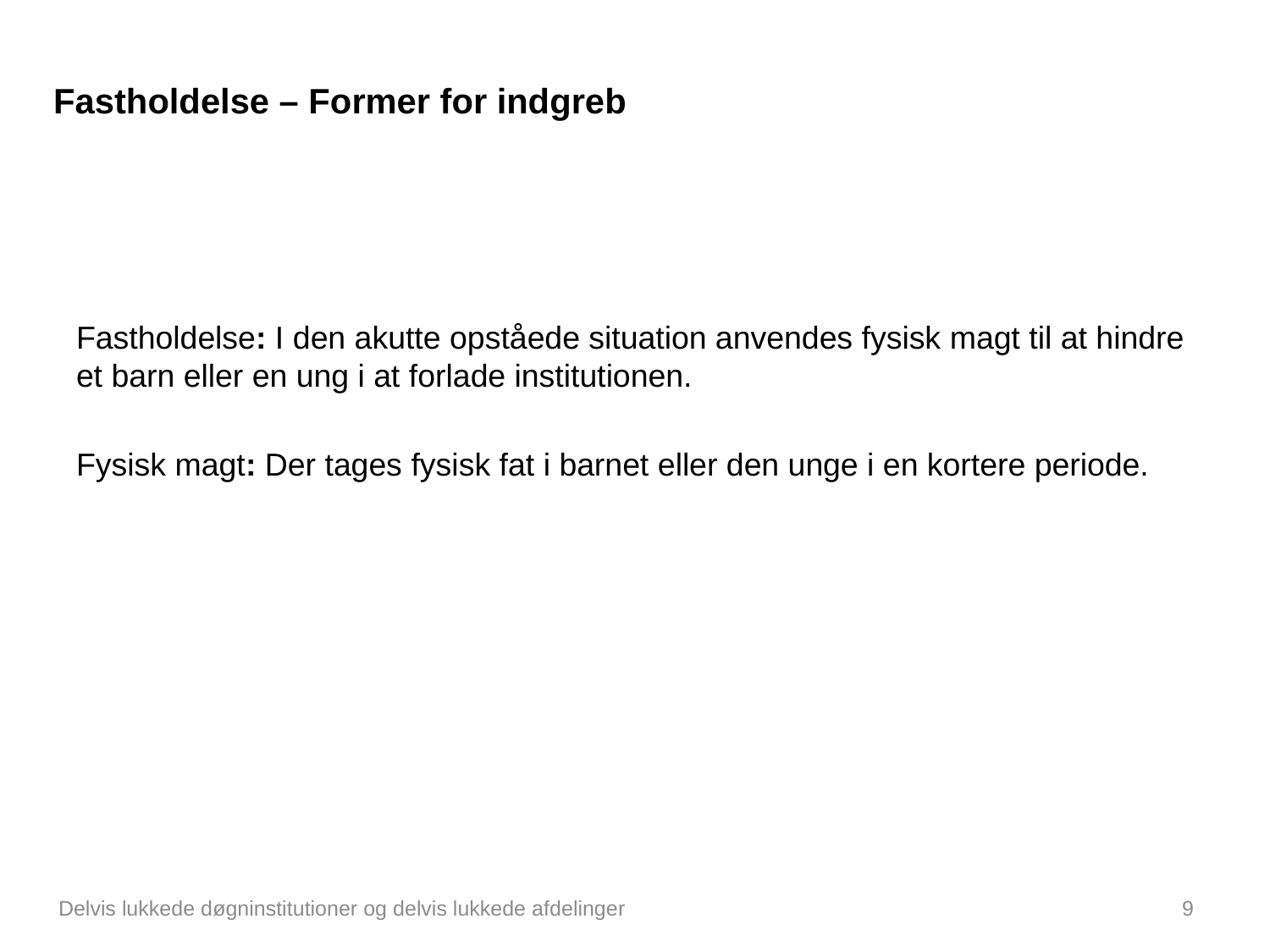

# Fastholdelse – Former for indgreb

Fastholdelse: I den akutte opståede situation anvendes fysisk magt til at hindre et barn eller en ung i at forlade institutionen.

Fysisk magt: Der tages fysisk fat i barnet eller den unge i en kortere periode.

Delvis lukkede døgninstitutioner og delvis lukkede afdelinger
9